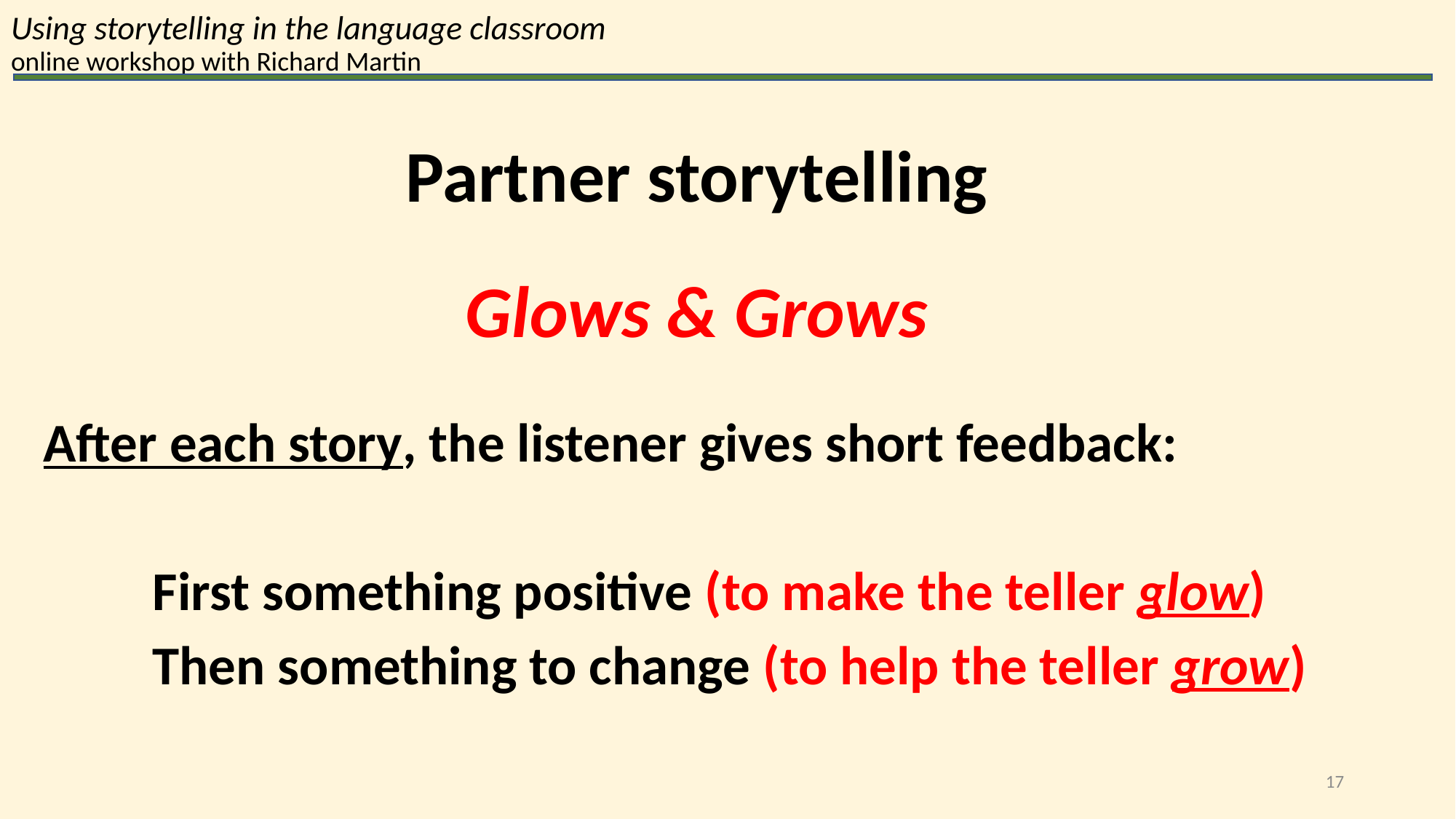

# Using storytelling in the language classroom online workshop with Richard Martin

Partner storytelling
Glows & Grows
After each story, the listener gives short feedback:

	First something positive (to make the teller glow)
	Then something to change (to help the teller grow)
17